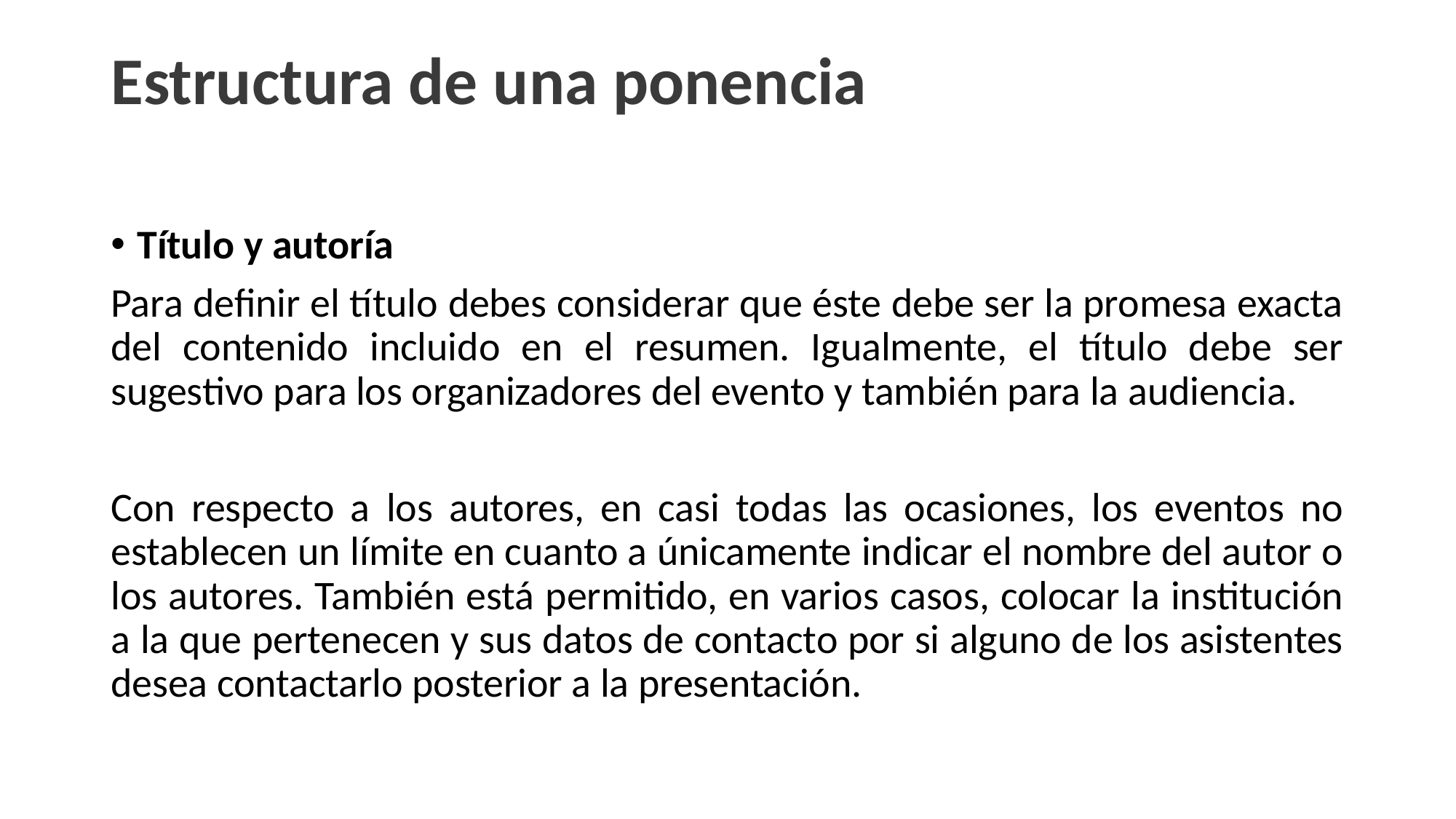

# Estructura de una ponencia
Título y autoría
Para definir el título debes considerar que éste debe ser la promesa exacta del contenido incluido en el resumen. Igualmente, el título debe ser sugestivo para los organizadores del evento y también para la audiencia.

Con respecto a los autores, en casi todas las ocasiones, los eventos no establecen un límite en cuanto a únicamente indicar el nombre del autor o los autores. También está permitido, en varios casos, colocar la institución a la que pertenecen y sus datos de contacto por si alguno de los asistentes desea contactarlo posterior a la presentación.